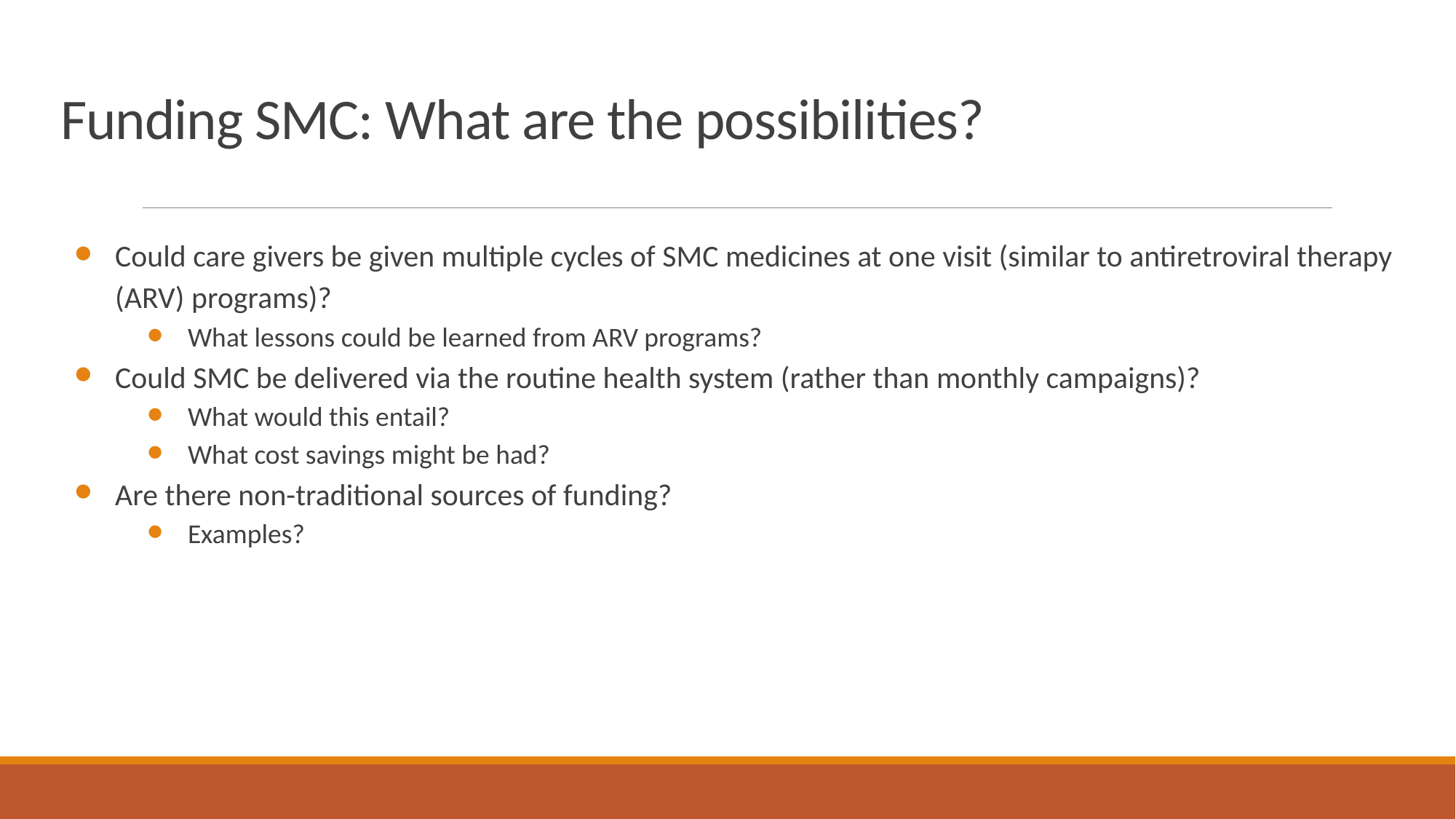

# Funding SMC: What are the possibilities?

Could care givers be given multiple cycles of SMC medicines at one visit (similar to antiretroviral therapy (ARV) programs)?
What lessons could be learned from ARV programs?
Could SMC be delivered via the routine health system (rather than monthly campaigns)?
What would this entail?
What cost savings might be had?
Are there non-traditional sources of funding?
Examples?